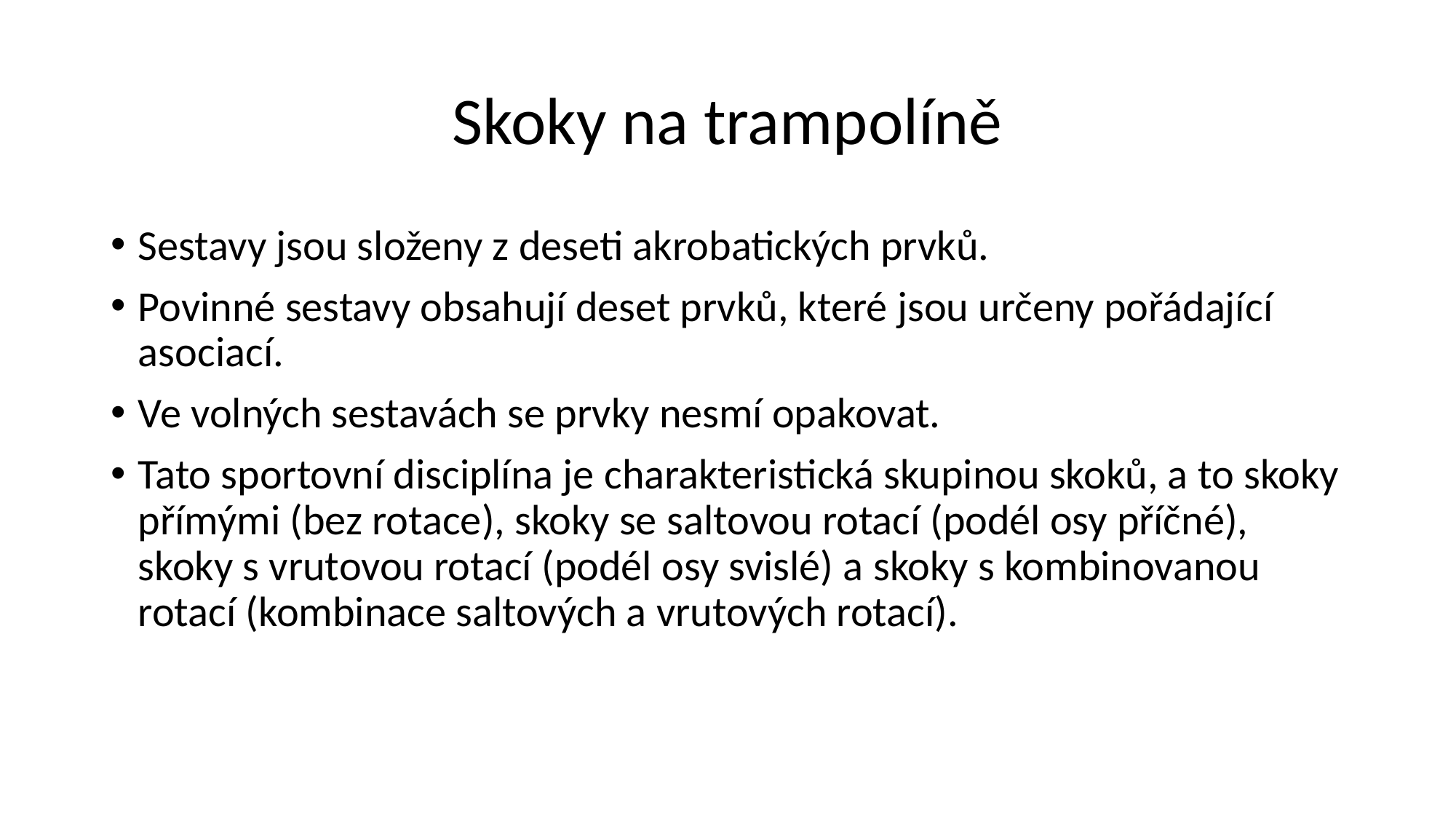

# Skoky na trampolíně
Sestavy jsou složeny z deseti akrobatických prvků.
Povinné sestavy obsahují deset prvků, které jsou určeny pořádající asociací.
Ve volných sestavách se prvky nesmí opakovat.
Tato sportovní disciplína je charakteristická skupinou skoků, a to skoky přímými (bez rotace), skoky se saltovou rotací (podél osy příčné), skoky s vrutovou rotací (podél osy svislé) a skoky s kombinovanou rotací (kombinace saltových a vrutových rotací).